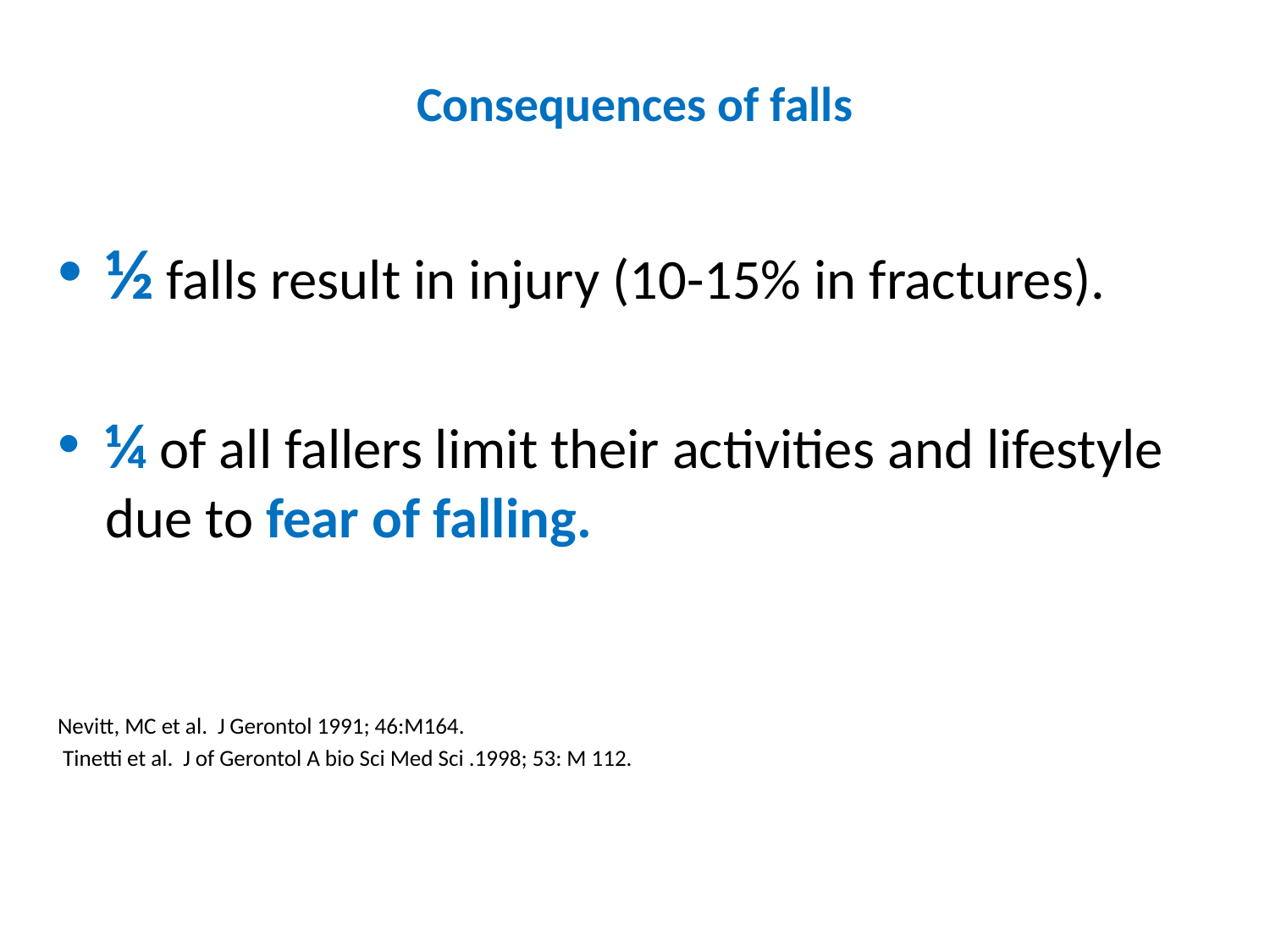

# Consequences of falls
½ falls result in injury (10-15% in fractures).

¼ of all fallers limit their activities and lifestyle due to fear of falling.

Nevitt, MC et al.  J Gerontol 1991; 46:M164.
 Tinetti et al.  J of Gerontol A bio Sci Med Sci .1998; 53: M 112.